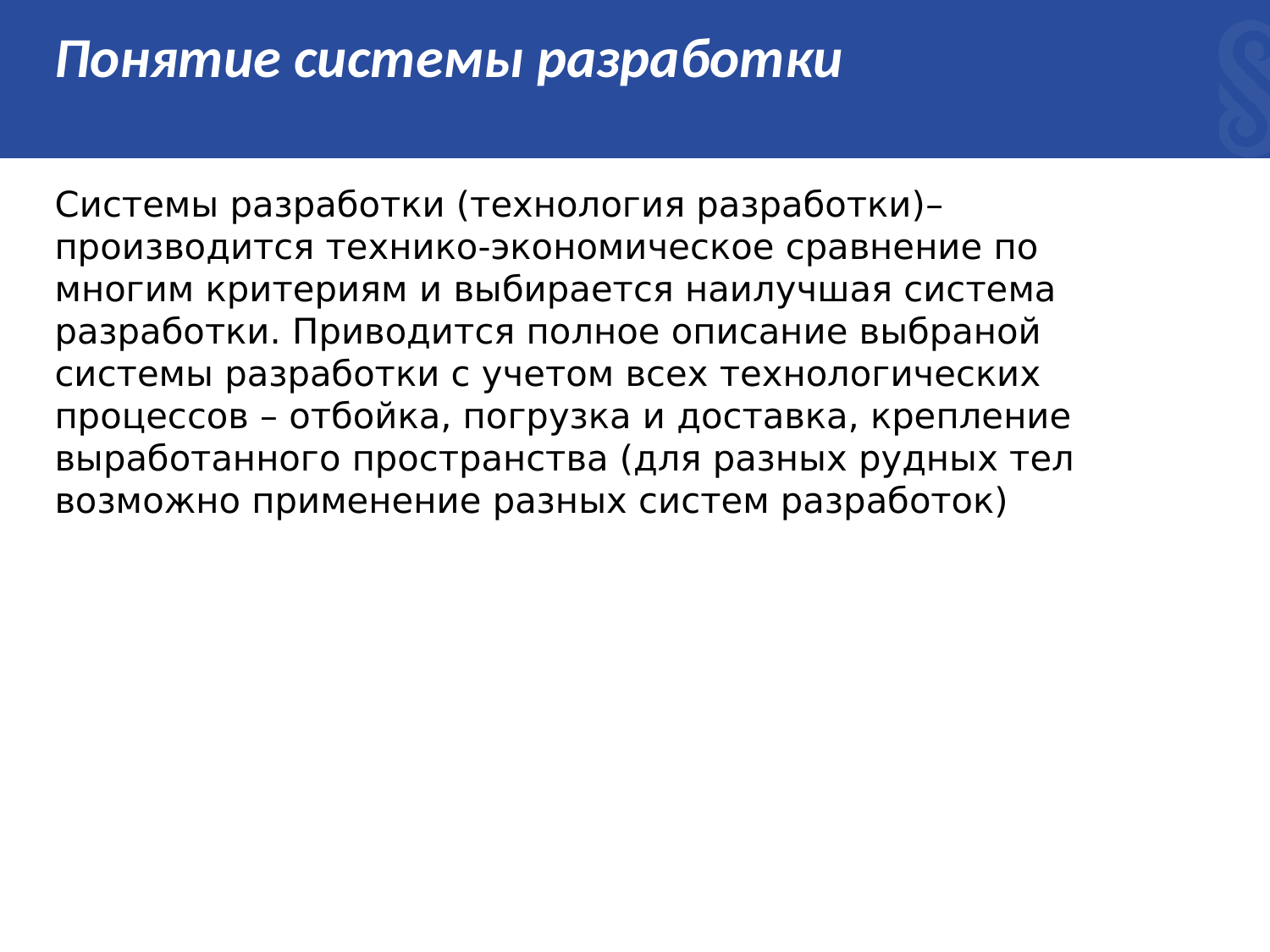

Понятие системы разработки
Системы разработки (технология разработки)– производится технико-экономическое сравнение по многим критериям и выбирается наилучшая система разработки. Приводится полное описание выбраной системы разработки с учетом всех технологических процессов – отбойка, погрузка и доставка, крепление выработанного пространства (для разных рудных тел возможно применение разных систем разработок)